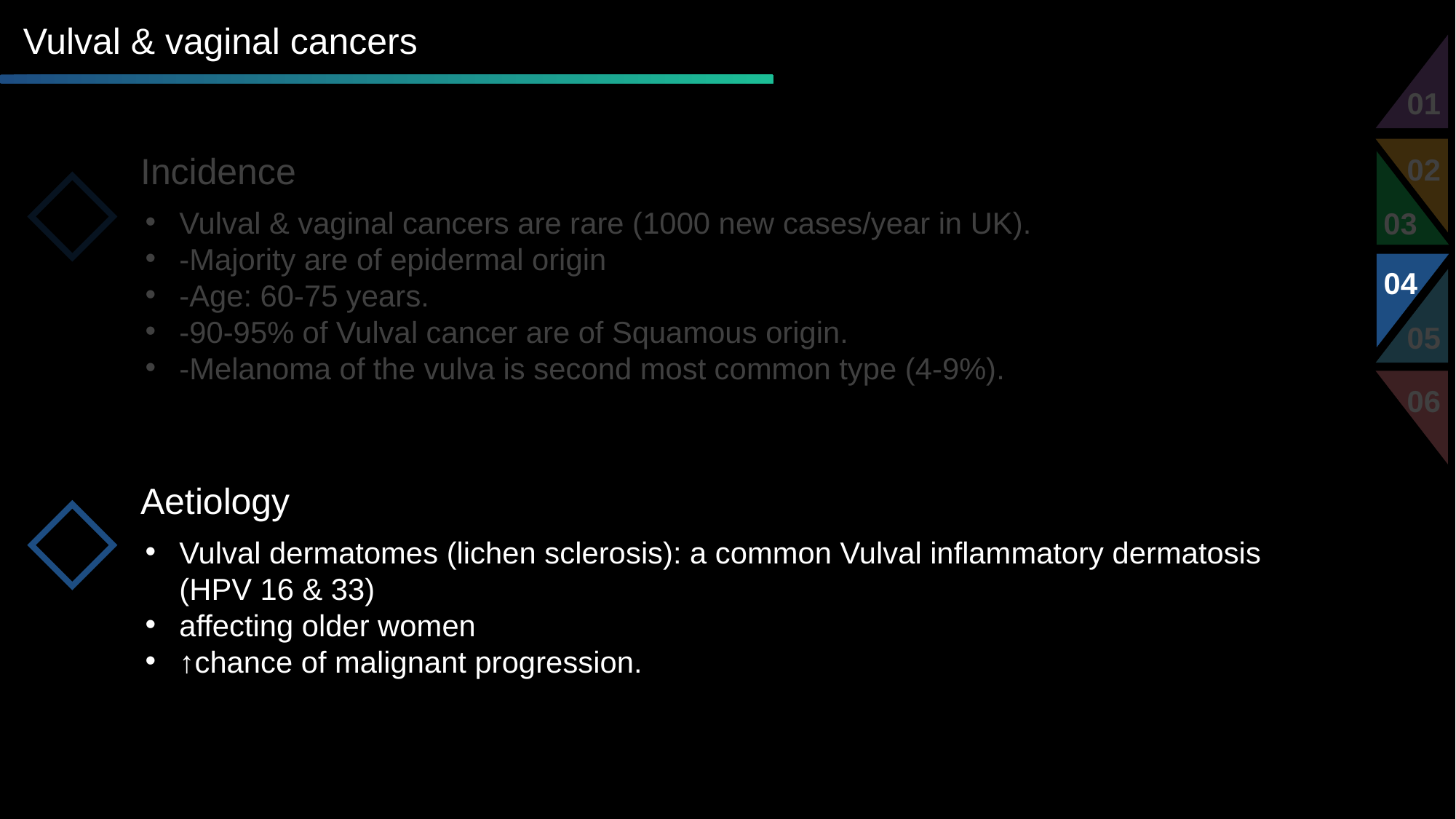

Vulval & vaginal cancers

01

02

03

04

05

06
Incidence
Vulval & vaginal cancers are rare (1000 new cases/year in UK).
-Majority are of epidermal origin
-Age: 60-75 years.
-90-95% of Vulval cancer are of Squamous origin.
-Melanoma of the vulva is second most common type (4-9%).

Aetiology
Vulval dermatomes (lichen sclerosis): a common Vulval inflammatory dermatosis (HPV 16 & 33)
affecting older women
↑chance of malignant progression.